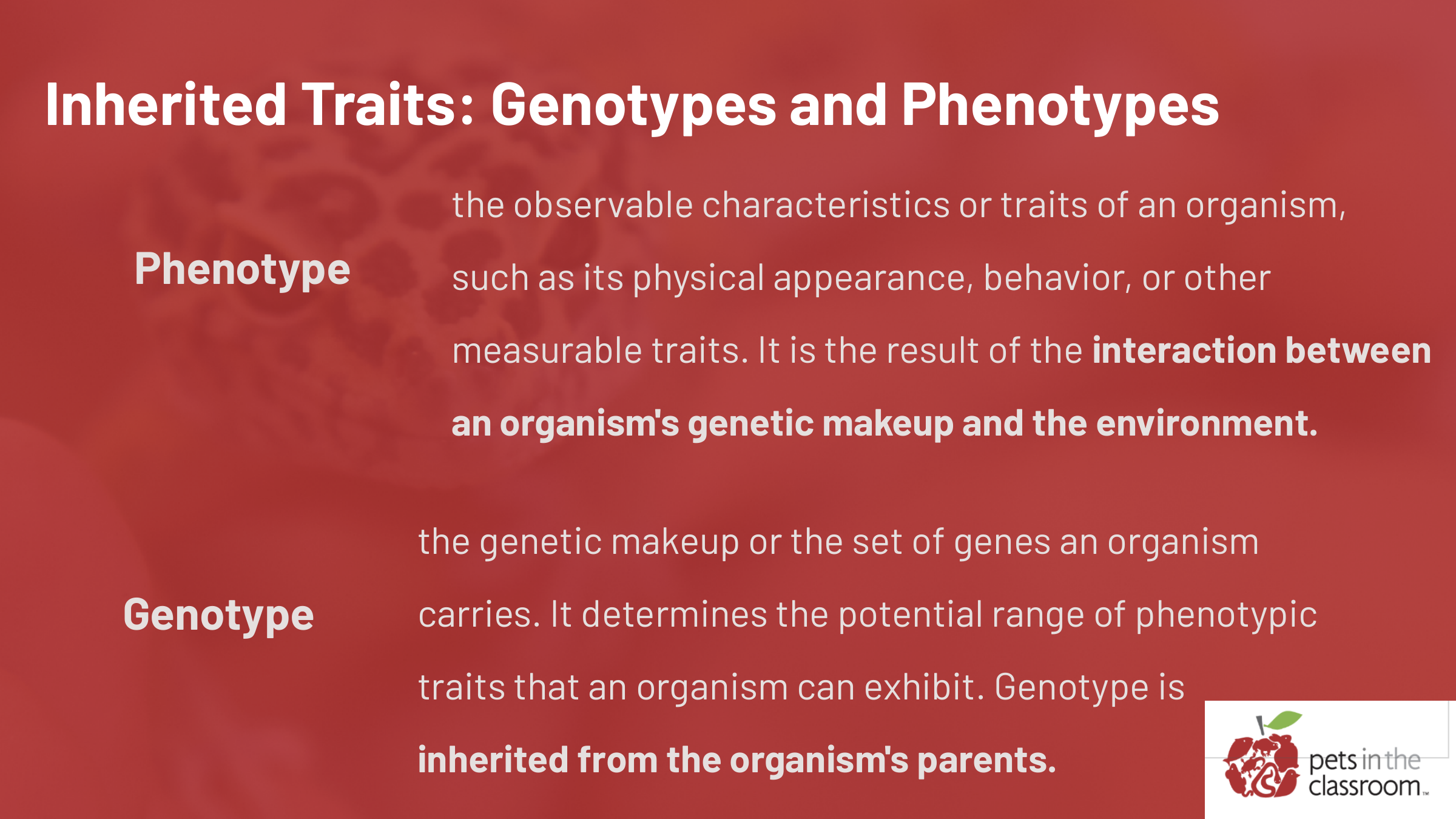

Inherited Traits: Genotypes and Phenotypes
the observable characteristics or traits of an organism, such as its physical appearance, behavior, or other measurable traits. It is the result of the interaction between an organism's genetic makeup and the environment.
Phenotype
the genetic makeup or the set of genes an organism carries. It determines the potential range of phenotypic traits that an organism can exhibit. Genotype is inherited from the organism's parents.
Genotype
Codominant Inheritance
In codominant inheritance, both alleles contribute to the phenotype, and neither allele is dominant or recessive over the other. The resulting phenotype shows a combination or expression of both alleles.
Example: In guinea pigs, if one parent has a black coat color allele (B) and the other parent has a white coat color allele (W), the offspring may have a coat color that shows both black and white patches.
X-Linked Inheritance
X-linked inheritance refers to the inheritance of genes located on the X chromosome. It often shows different inheritance patterns in males and females due to the presence of one X chromosome in males and two X chromosomes in females.
Example: Hemophilia is an X-linked recessive disorder, meaning that males are more commonly affected because they only have one X chromosome. Females can be carriers of the disorder if they inherit one affected X chromosome and one normal X chromosome.